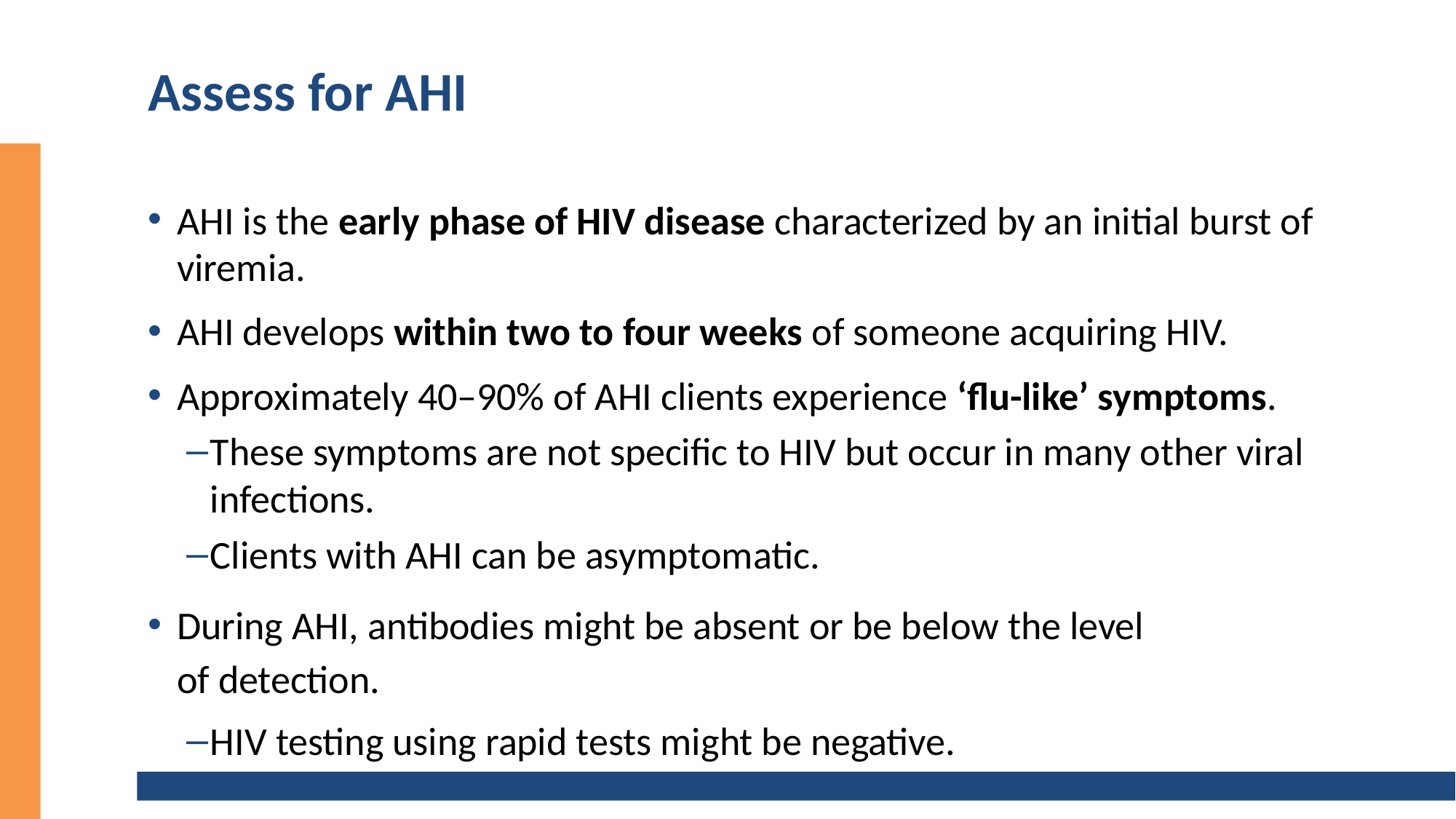

# Assess for AHI
AHI is the early phase of HIV disease characterized by an initial burst of viremia.
AHI develops within two to four weeks of someone acquiring HIV.
Approximately 40–90% of AHI clients experience ‘flu-like’ symptoms.
These symptoms are not specific to HIV but occur in many other viral infections.
Clients with AHI can be asymptomatic.
During AHI, antibodies might be absent or be below the level
of detection.
HIV testing using rapid tests might be negative.